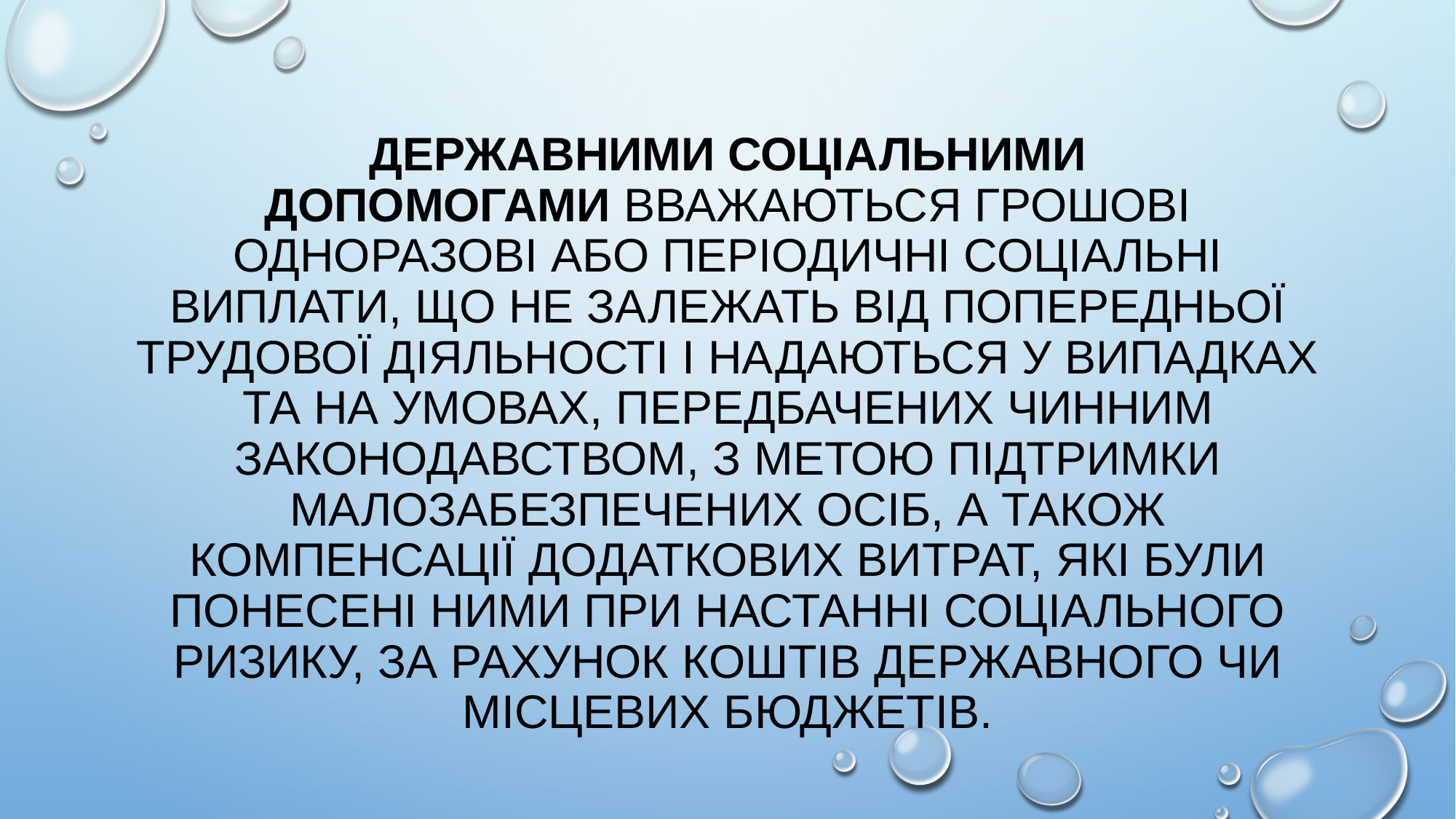

# Державними соціальними допомогами вважаються грошові одноразові або періодичні соціальні виплати, що не залежать від попередньої трудової діяльності і надаються у випадках та на умовах, передбачених чинним законодавством, з метою підтримки малозабезпечених осіб, а також компенсації додаткових витрат, які були понесені ними при настанні соціального ризику, за рахунок коштів державного чи місцевих бюджетів.